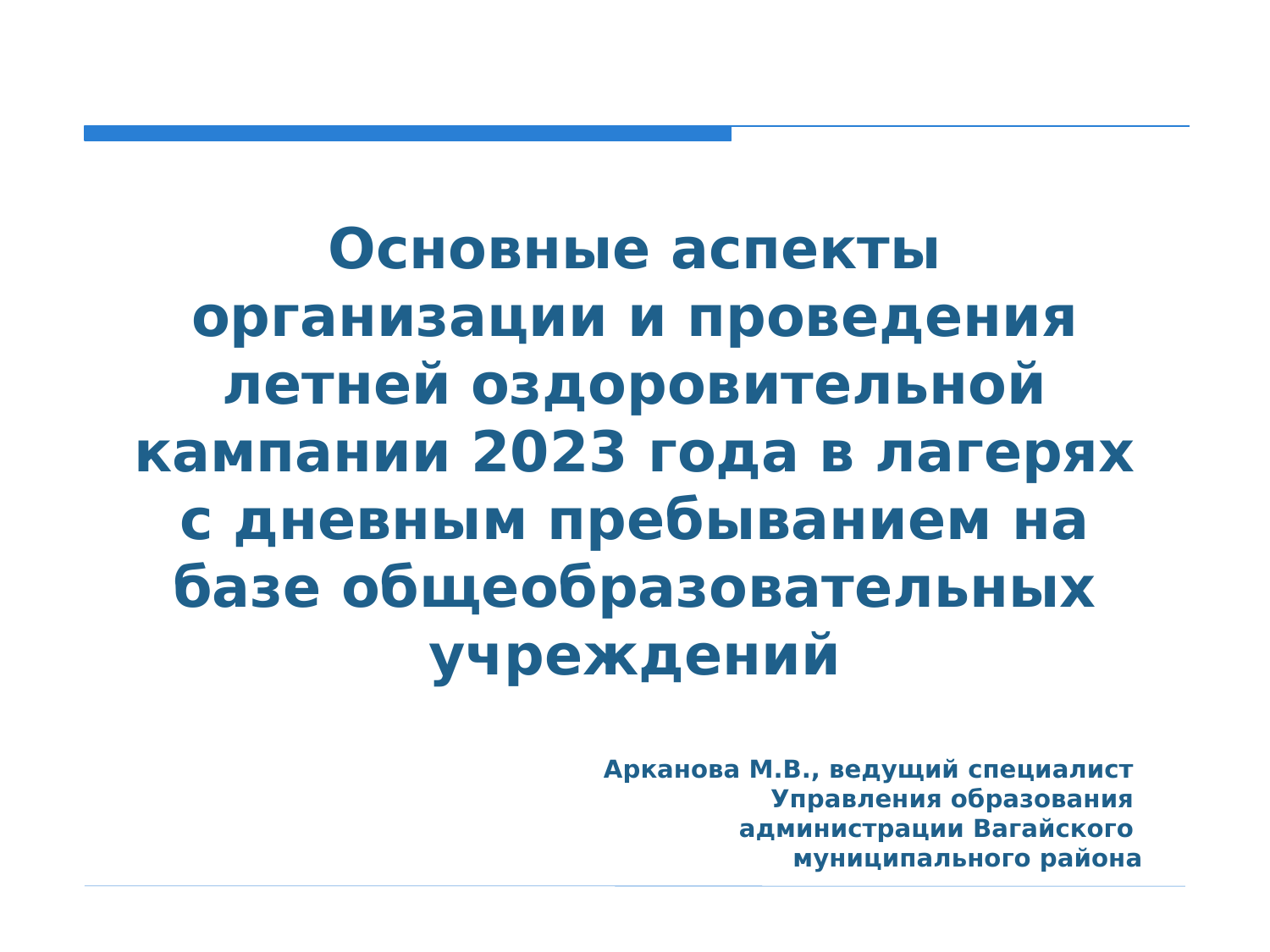

Основные аспекты организации и проведения летней оздоровительной кампании 2023 года в лагерях с дневным пребыванием на базе общеобразовательных учреждений

Арканова М.В., ведущий специалист
Управления образования
администрации Вагайского
муниципального района